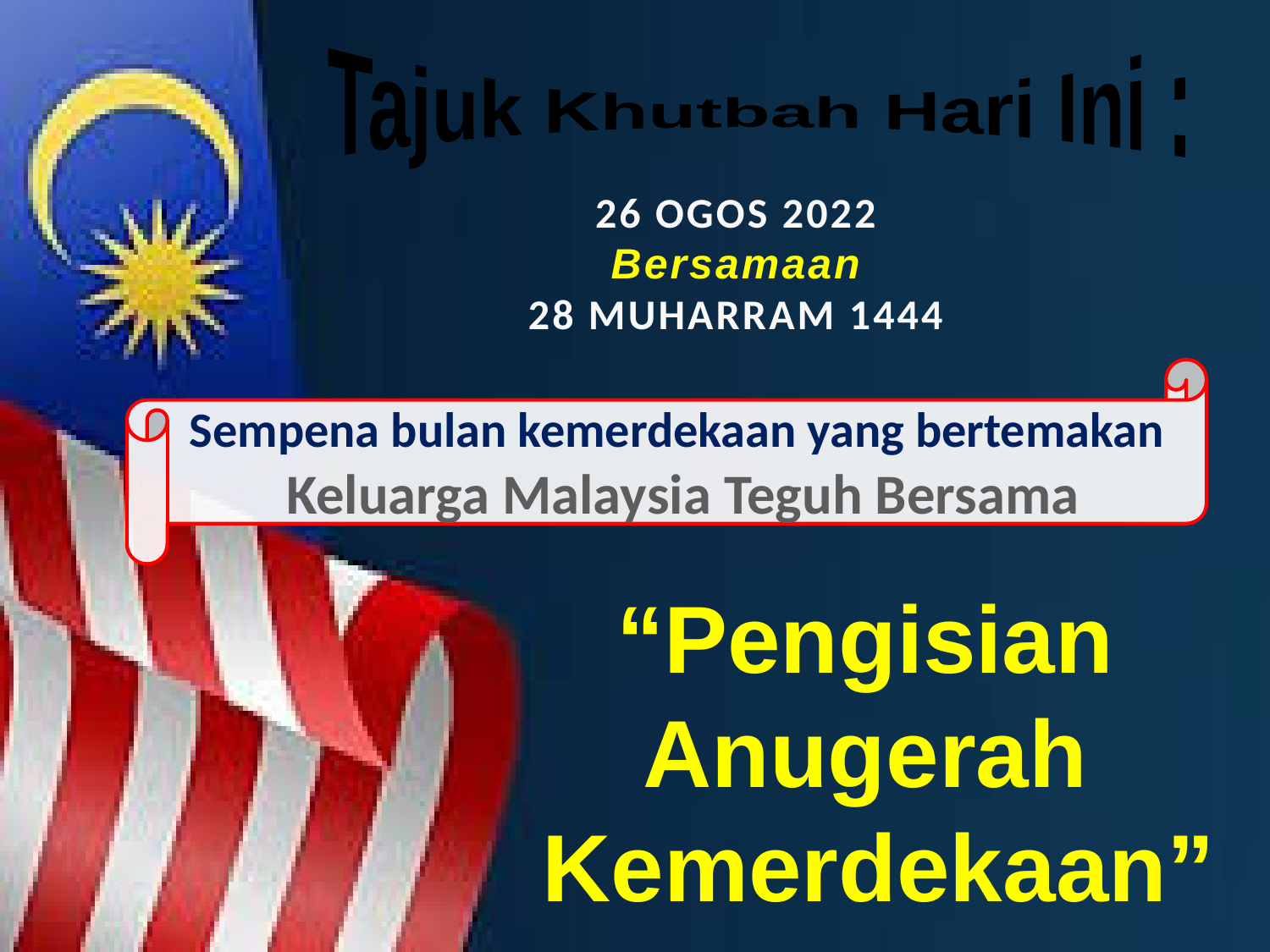

Tajuk Khutbah Hari Ini :
26 OGOS 2022
Bersamaan
28 MUHARRAM 1444
Sempena bulan kemerdekaan yang bertemakan
 Keluarga Malaysia Teguh Bersama
“Pengisian
Anugerah
Kemerdekaan”